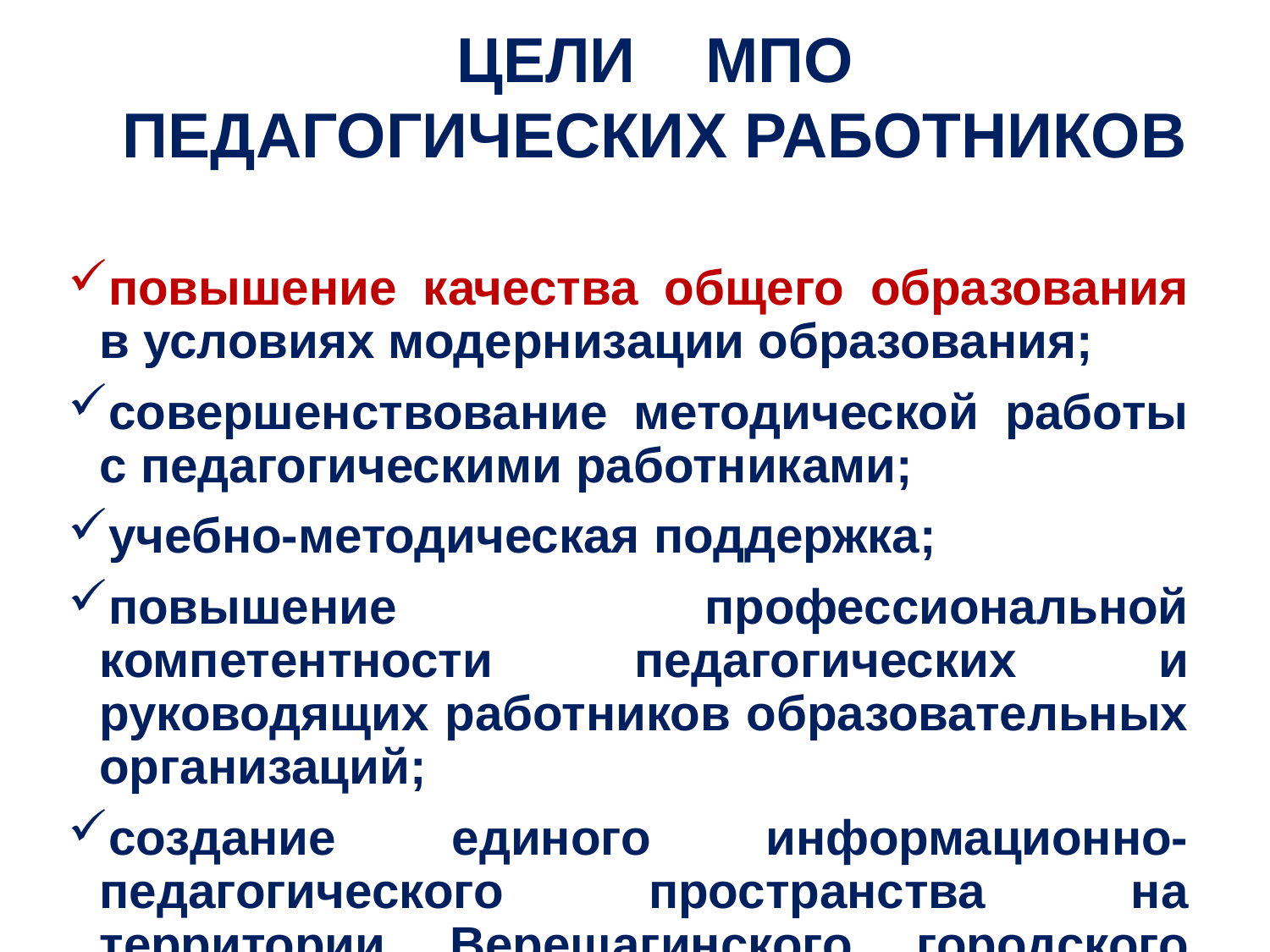

# ЦелИ    МПО педагогических работников
повышение качества общего образования в условиях модернизации образования;
совершенствование методической работы с педагогическими работниками;
учебно-методическая поддержка;
повышение профессиональной компетентности педагогических и руководящих работников образовательных организаций;
создание единого информационно-педагогического пространства на территории Верещагинского городского округа